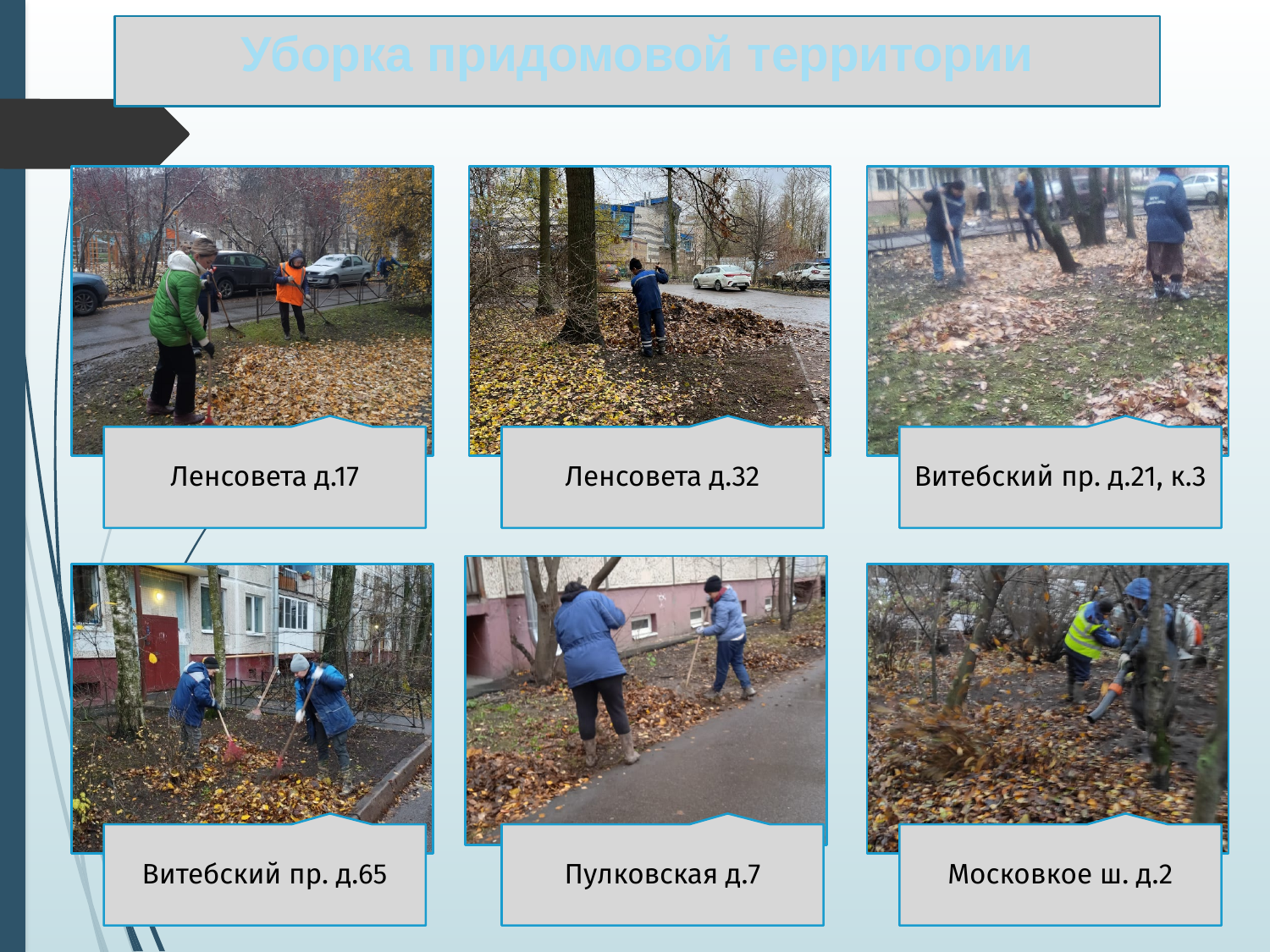

# Уборка придомовой территории
Ленсовета д.17
Ленсовета д.32
Витебский пр. д.21, к.3
Витебский пр. д.65
Пулковская д.7
Московкое ш. д.2